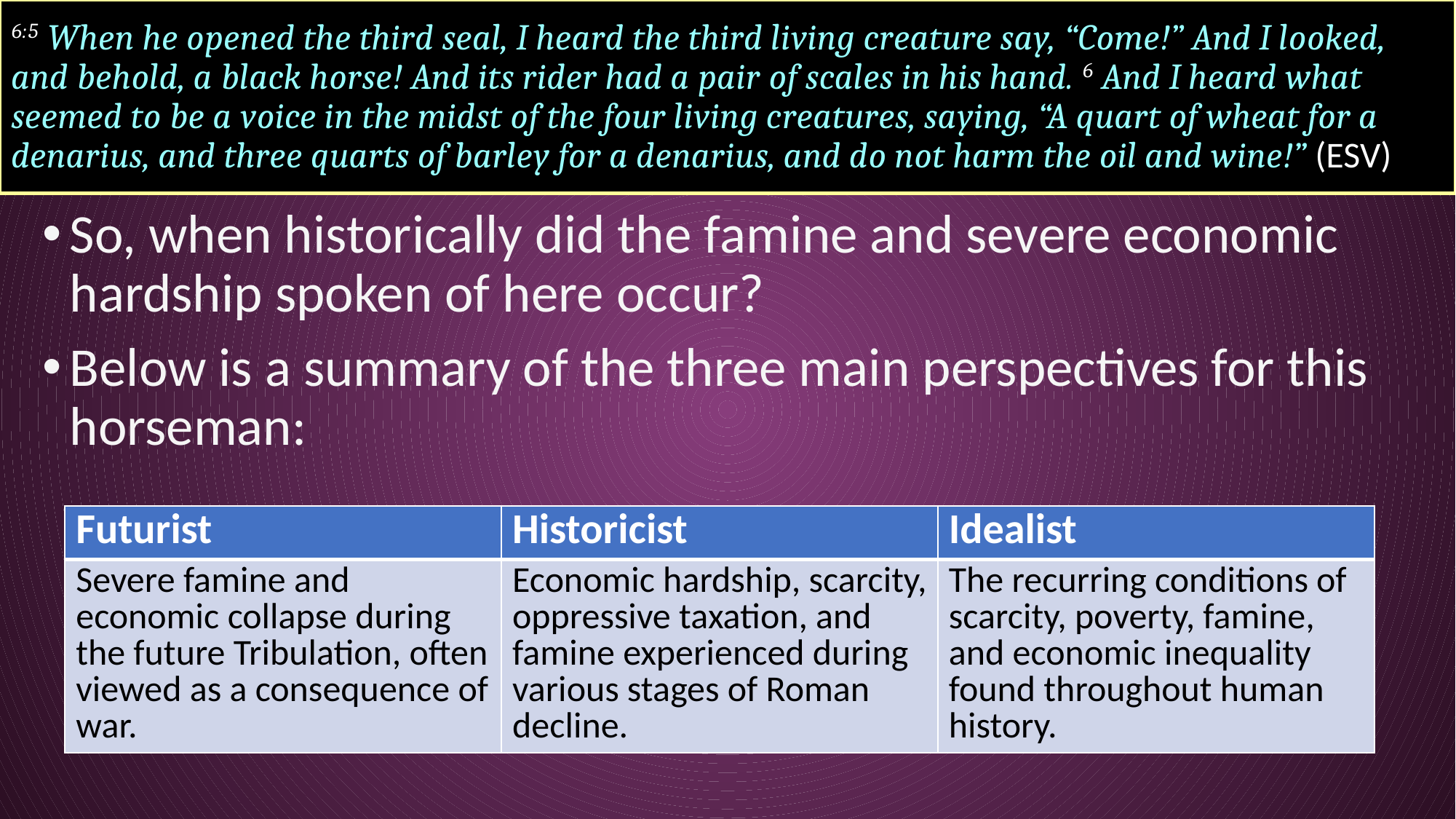

# 6:5 When he opened the third seal, I heard the third living creature say, “Come!” And I looked, and behold, a black horse! And its rider had a pair of scales in his hand. 6 And I heard what seemed to be a voice in the midst of the four living creatures, saying, “A quart of wheat for a denarius, and three quarts of barley for a denarius, and do not harm the oil and wine!” (ESV)
So, when historically did the famine and severe economic hardship spoken of here occur?
Below is a summary of the three main perspectives for this horseman:

| Futurist |
| --- |
| Severe famine and economic collapse during the future Tribulation, often viewed as a consequence of war. |
| Historicist |
| --- |
| Economic hardship, scarcity, oppressive taxation, and famine experienced during various stages of Roman decline. |
| Idealist |
| --- |
| The recurring conditions of scarcity, poverty, famine, and economic inequality found throughout human history. |